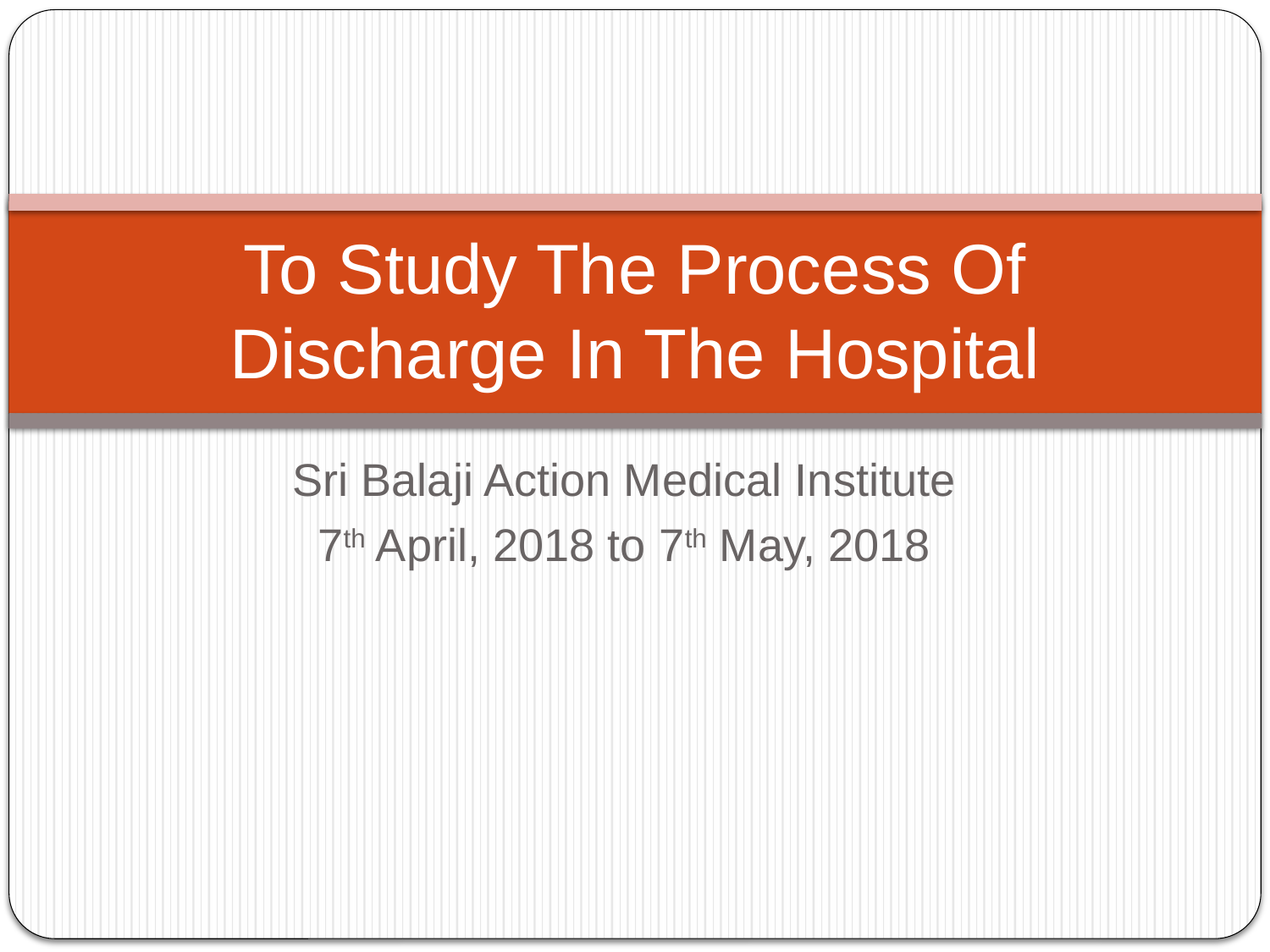

# To Study The Process Of Discharge In The Hospital
Sri Balaji Action Medical Institute
7th April, 2018 to 7th May, 2018